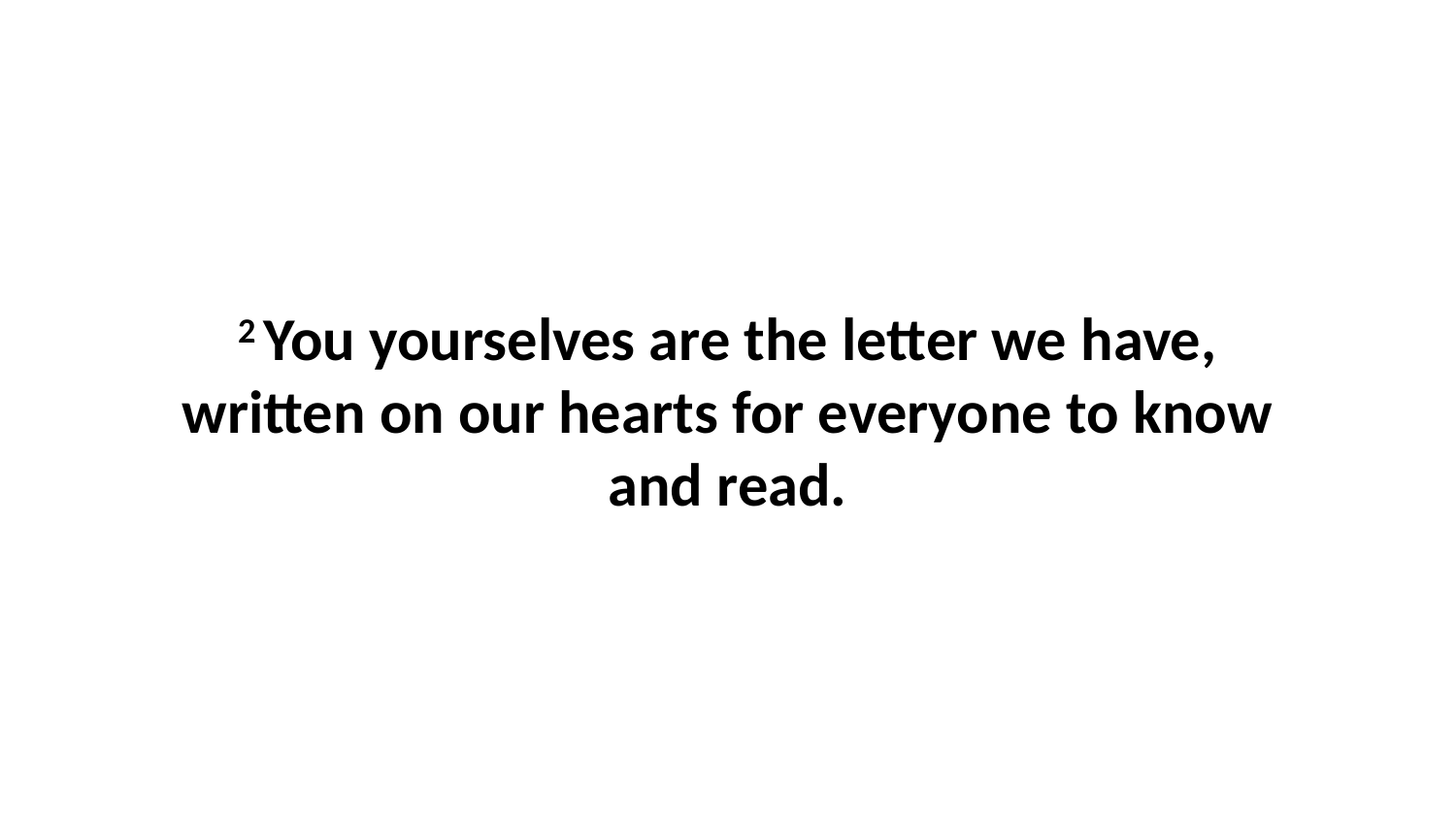

2 You yourselves are the letter we have, written on our hearts for everyone to know and read.